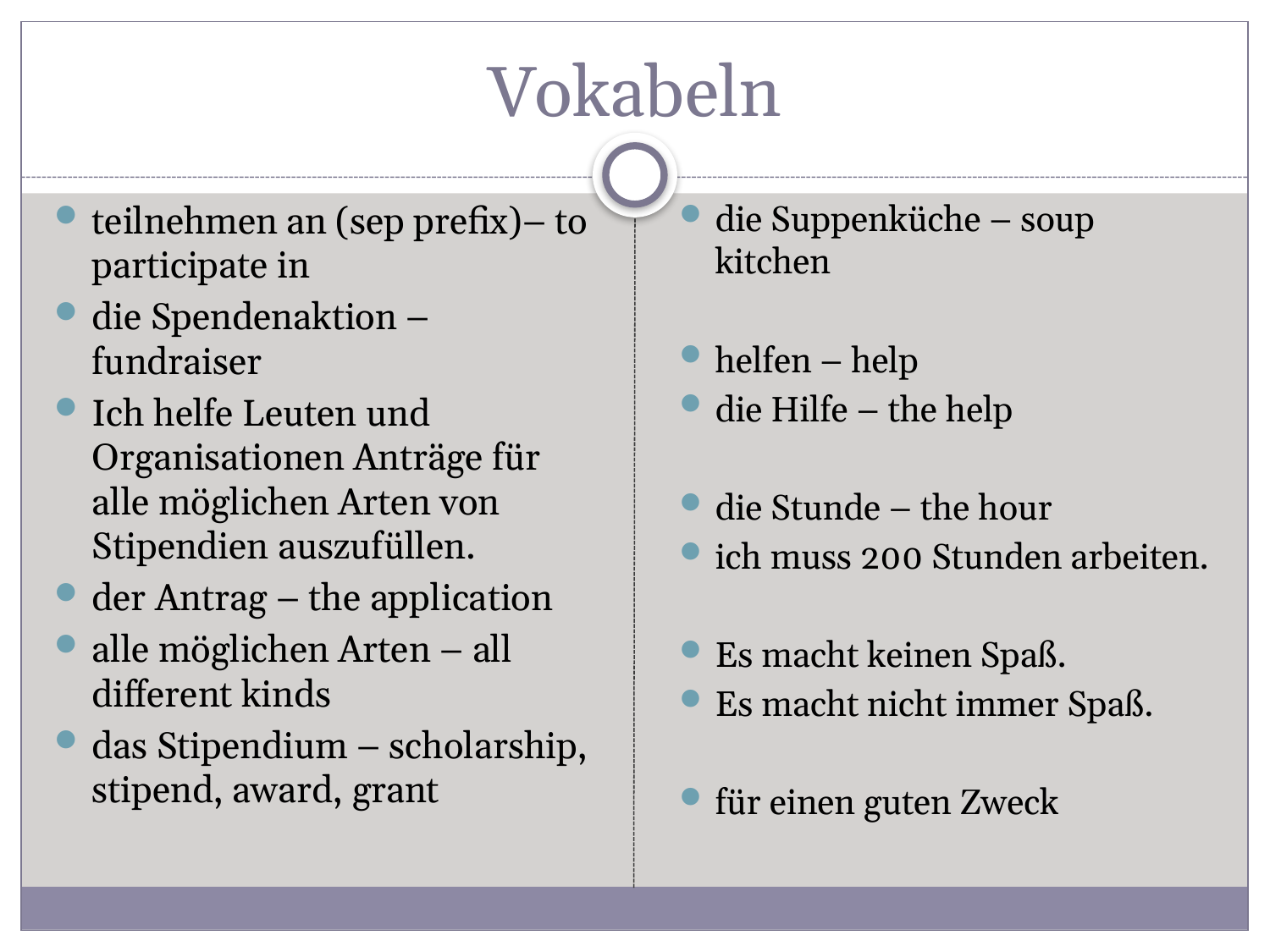

# Vokabeln
teilnehmen an (sep prefix)– to participate in
die Spendenaktion – fundraiser
Ich helfe Leuten und Organisationen Anträge für alle möglichen Arten von Stipendien auszufüllen.
der Antrag – the application
alle möglichen Arten – all different kinds
das Stipendium – scholarship, stipend, award, grant
die Suppenküche – soup kitchen

helfen – help
die Hilfe – the help

die Stunde – the hour
ich muss 200 Stunden arbeiten.

Es macht keinen Spaß.
Es macht nicht immer Spaß.

für einen guten Zweck